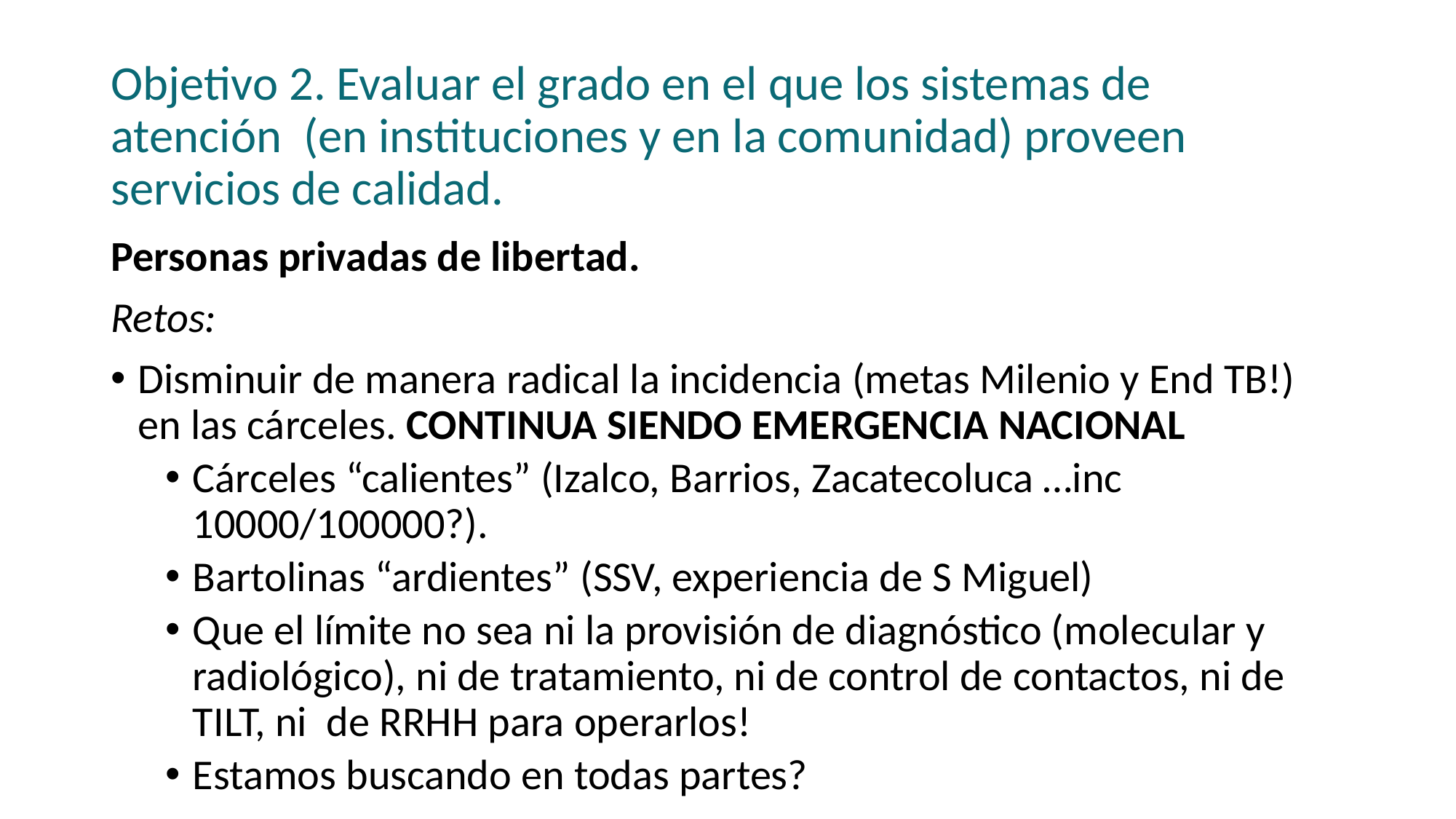

# Objetivo 2. Evaluar el grado en el que los sistemas de atención  (en instituciones y en la comunidad) proveen servicios de calidad.
Personas privadas de libertad.
Retos:
Disminuir de manera radical la incidencia (metas Milenio y End TB!) en las cárceles. CONTINUA SIENDO EMERGENCIA NACIONAL
Cárceles “calientes” (Izalco, Barrios, Zacatecoluca …inc 10000/100000?).
Bartolinas “ardientes” (SSV, experiencia de S Miguel)
Que el límite no sea ni la provisión de diagnóstico (molecular y radiológico), ni de tratamiento, ni de control de contactos, ni de TILT, ni  de RRHH para operarlos!
Estamos buscando en todas partes?